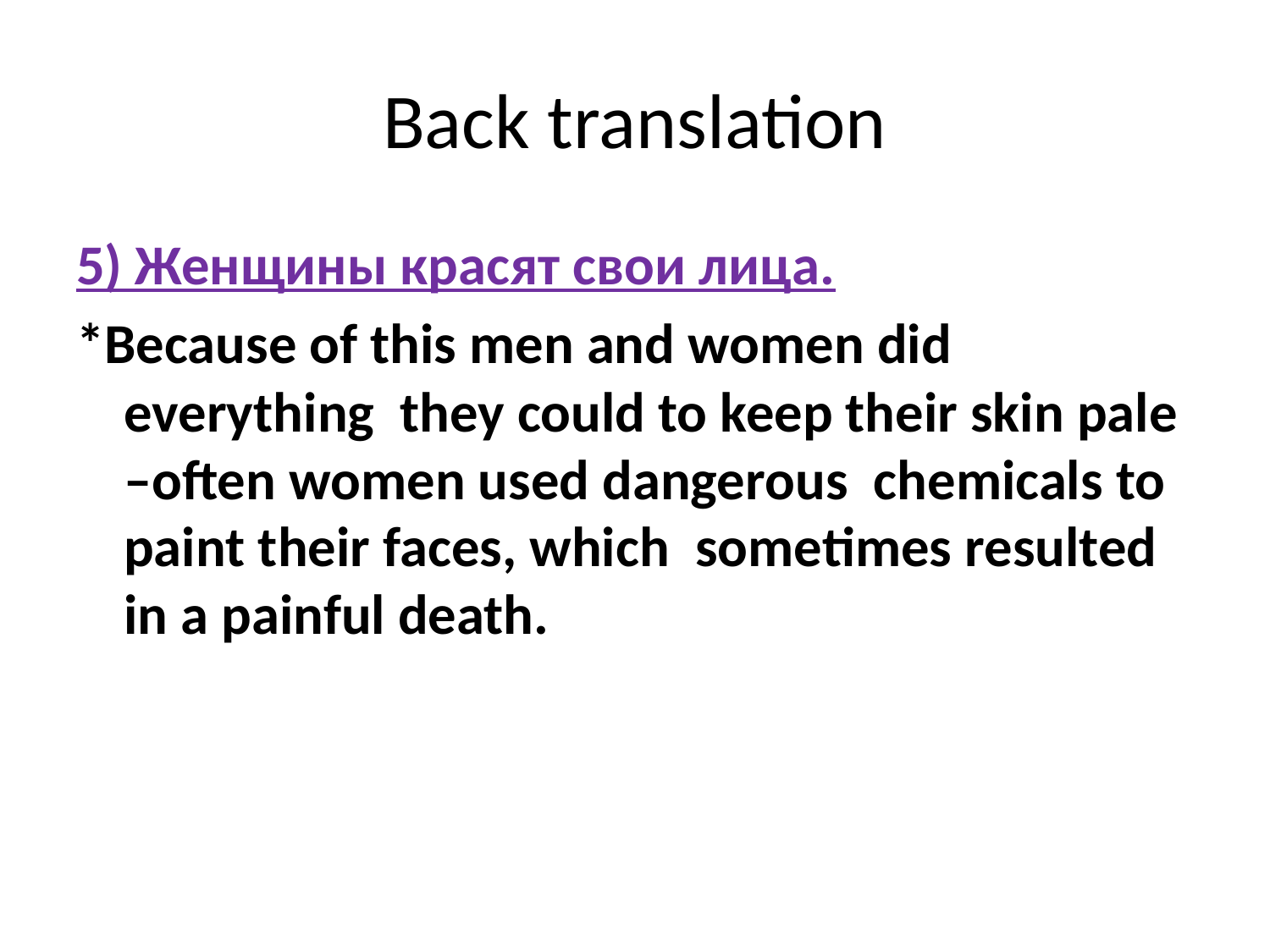

# Back translation
5) Женщины красят свои лица.
*Because of this men and women did everything  they could to keep their skin pale –often women used dangerous  chemicals to paint their faces, which  sometimes resulted in a painful death.